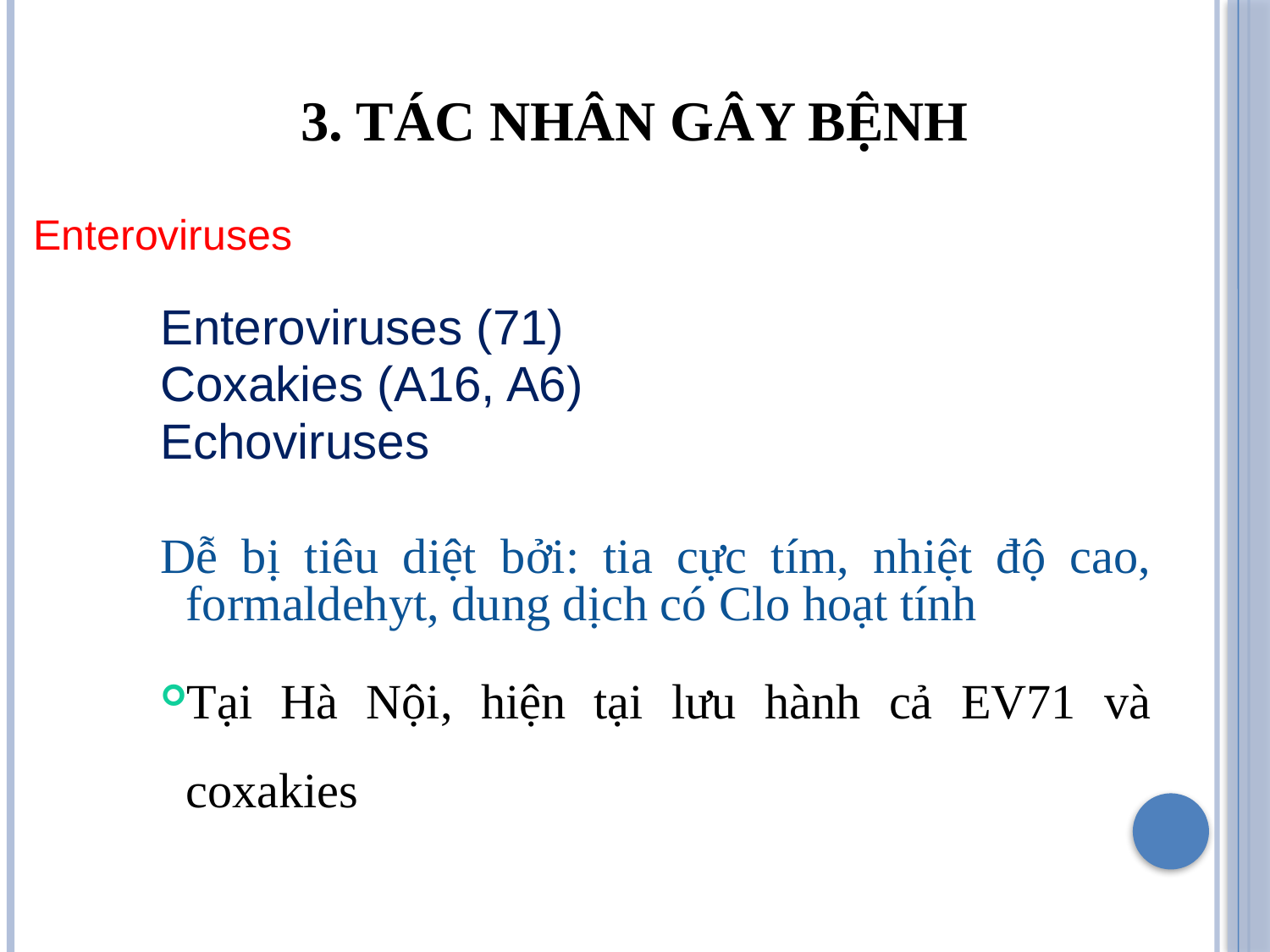

# 3. Tác nhân gây bệnh
Enteroviruses

Enteroviruses (71)
Coxakies (A16, A6)
Echoviruses

Dễ bị tiêu diệt bởi: tia cực tím, nhiệt độ cao, formaldehyt, dung dịch có Clo hoạt tính
Tại Hà Nội, hiện tại lưu hành cả EV71 và coxakies